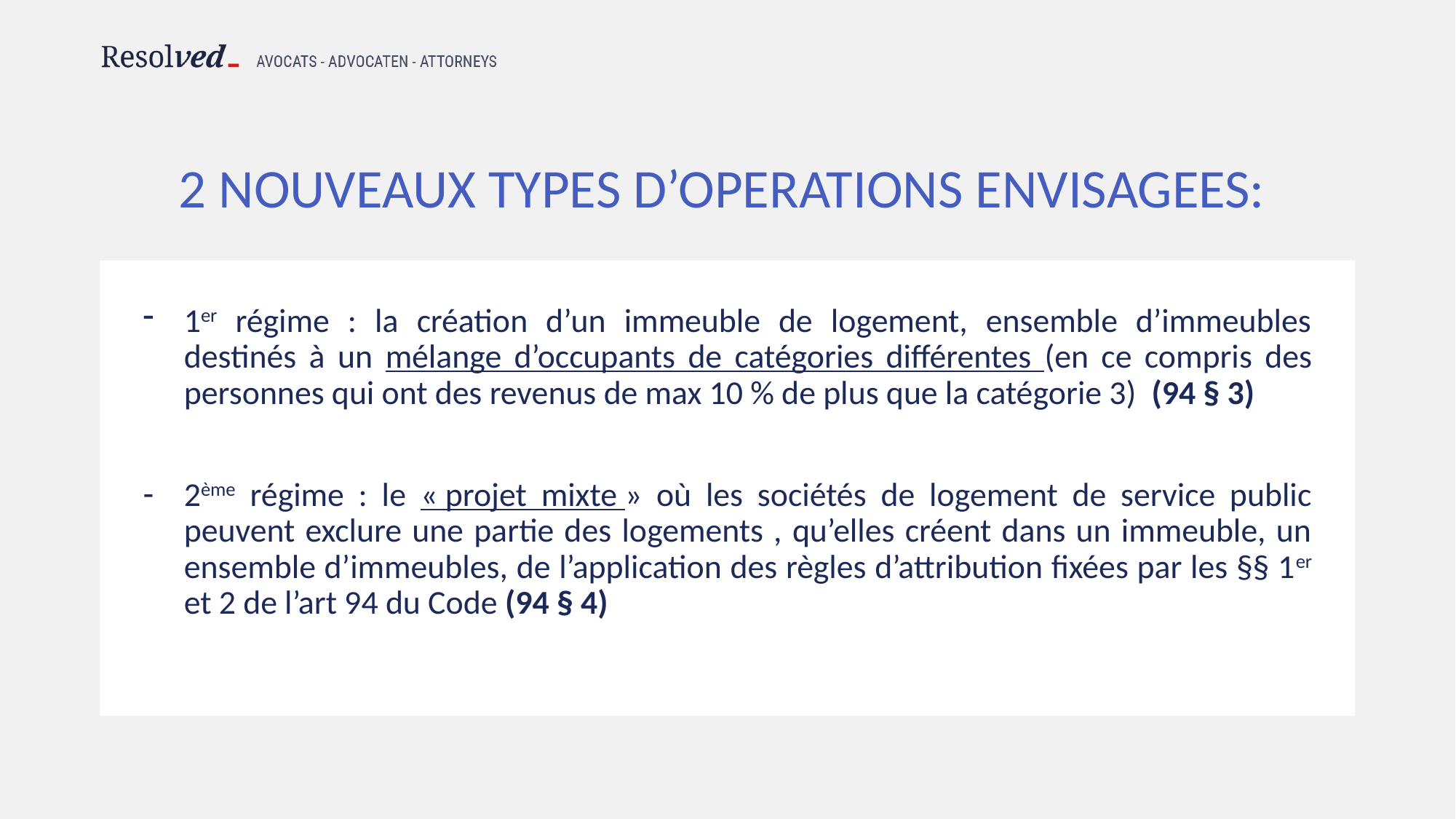

# 2 nouveaux TYPES d’OPERATIONS ENVISAGEES:
1er régime : la création d’un immeuble de logement, ensemble d’immeubles destinés à un mélange d’occupants de catégories différentes (en ce compris des personnes qui ont des revenus de max 10 % de plus que la catégorie 3)  (94 § 3)

2ème régime : le « projet mixte » où les sociétés de logement de service public peuvent exclure une partie des logements , qu’elles créent dans un immeuble, un ensemble d’immeubles, de l’application des règles d’attribution fixées par les §§ 1er et 2 de l’art 94 du Code (94 § 4)